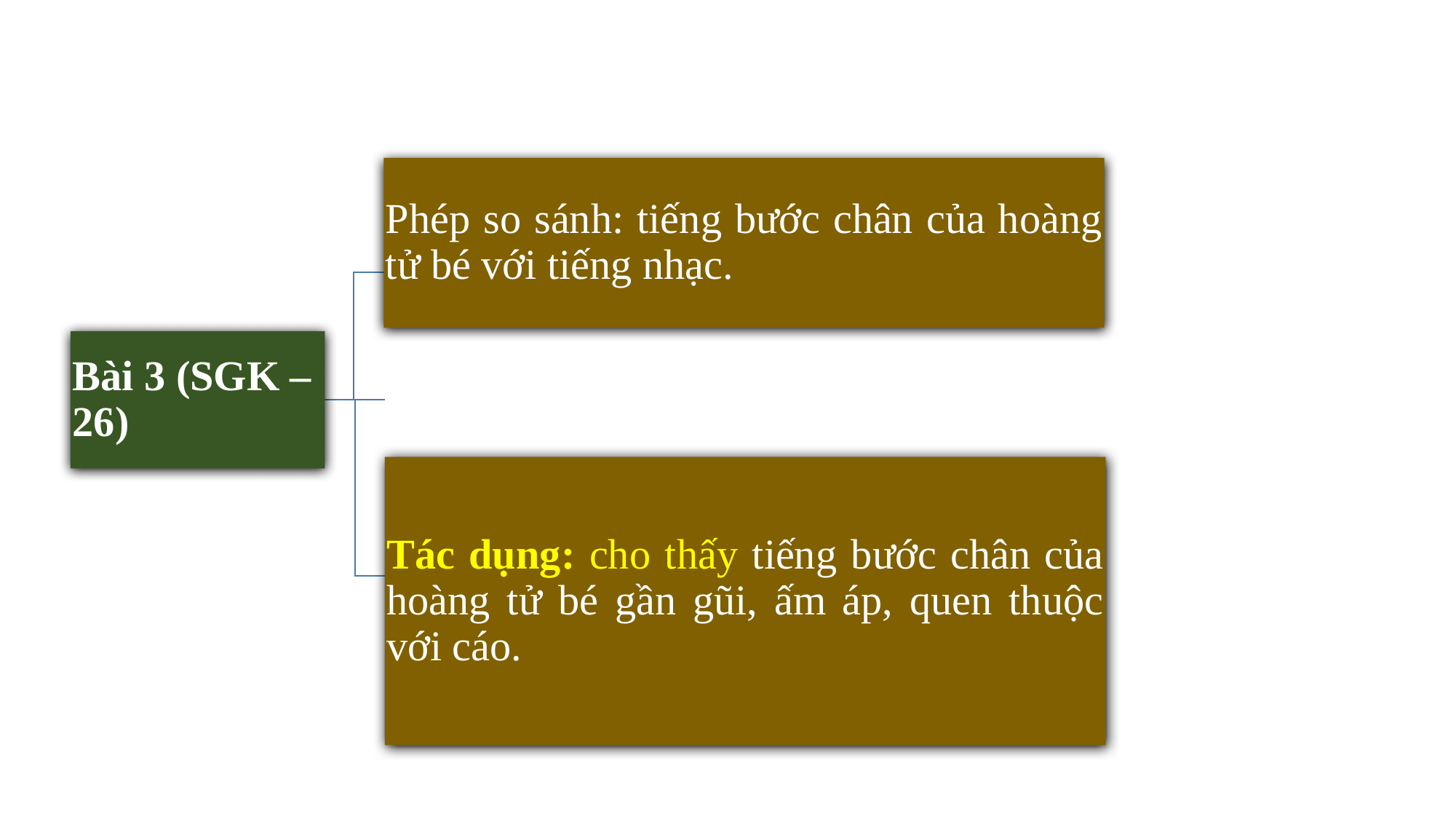

Phép so sánh: tiếng bước chân của hoàng tử bé với tiếng nhạc.

Bài 3 (SGK – 26)

Tác dụng: cho thấy tiếng bước chân của hoàng tử bé gần gũi, ấm áp, quen thuộc với cáo.